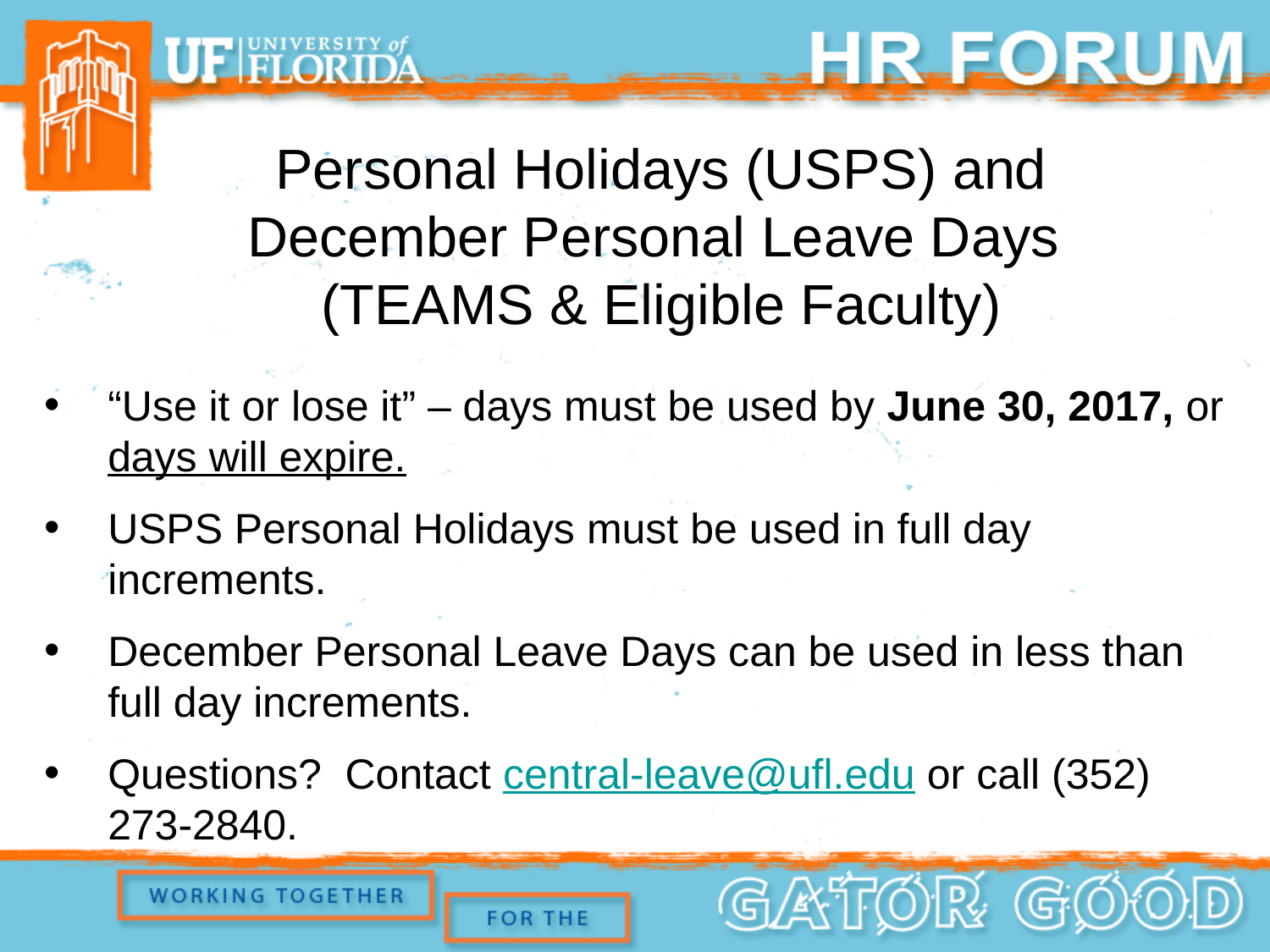

Personal Holidays (USPS) and
December Personal Leave Days
(TEAMS & Eligible Faculty)

“Use it or lose it” – days must be used by June 30, 2017, or days will expire.
USPS Personal Holidays must be used in full day increments.
December Personal Leave Days can be used in less than full day increments.
Questions?  Contact central-leave@ufl.edu or call (352) 273-2840.